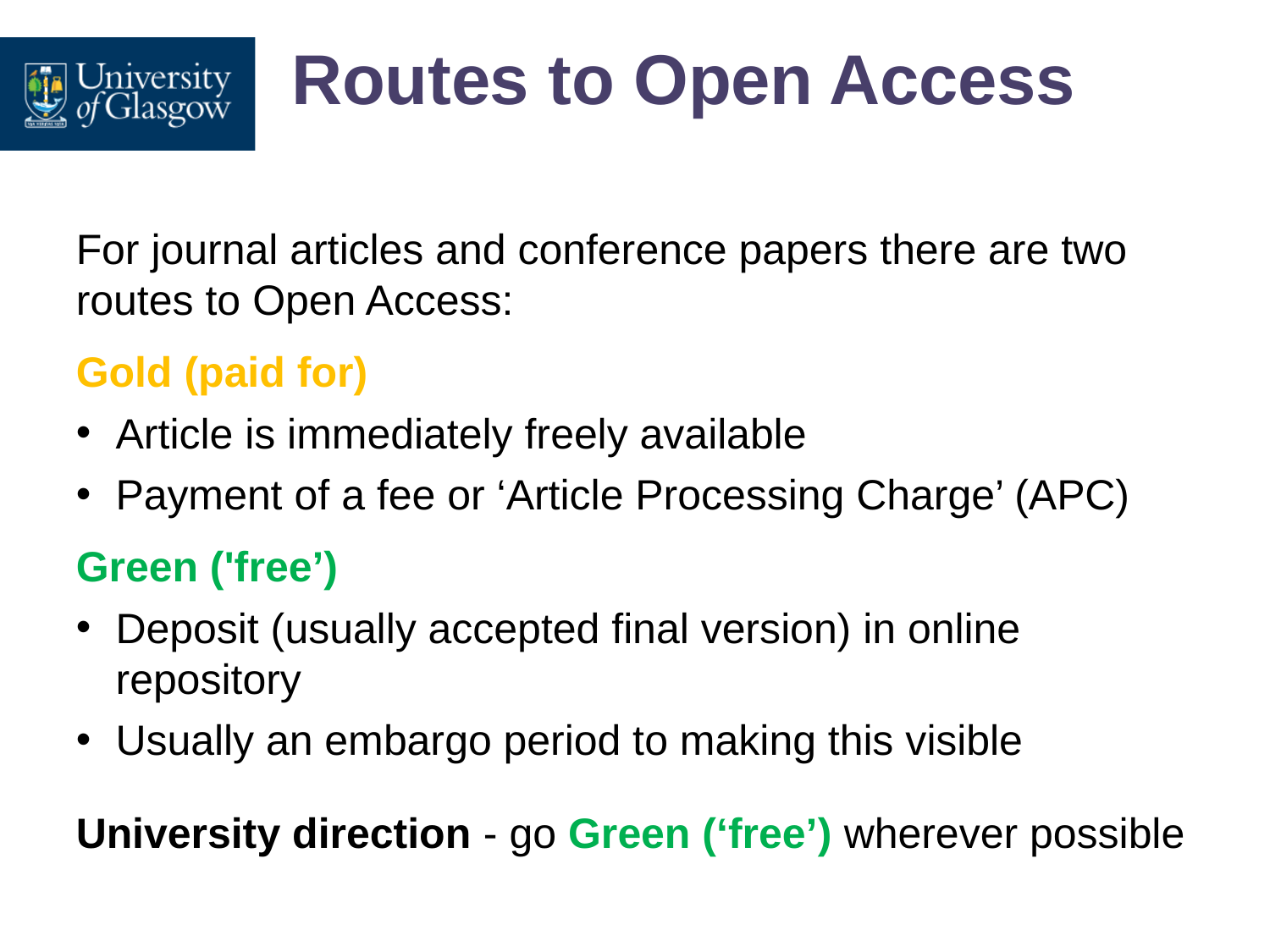

# Routes to Open Access
For journal articles and conference papers there are two routes to Open Access:
Gold (paid for)
Article is immediately freely available
Payment of a fee or ‘Article Processing Charge’ (APC)
Green ('free’)
Deposit (usually accepted final version) in online repository
Usually an embargo period to making this visible
University direction - go Green (‘free’) wherever possible